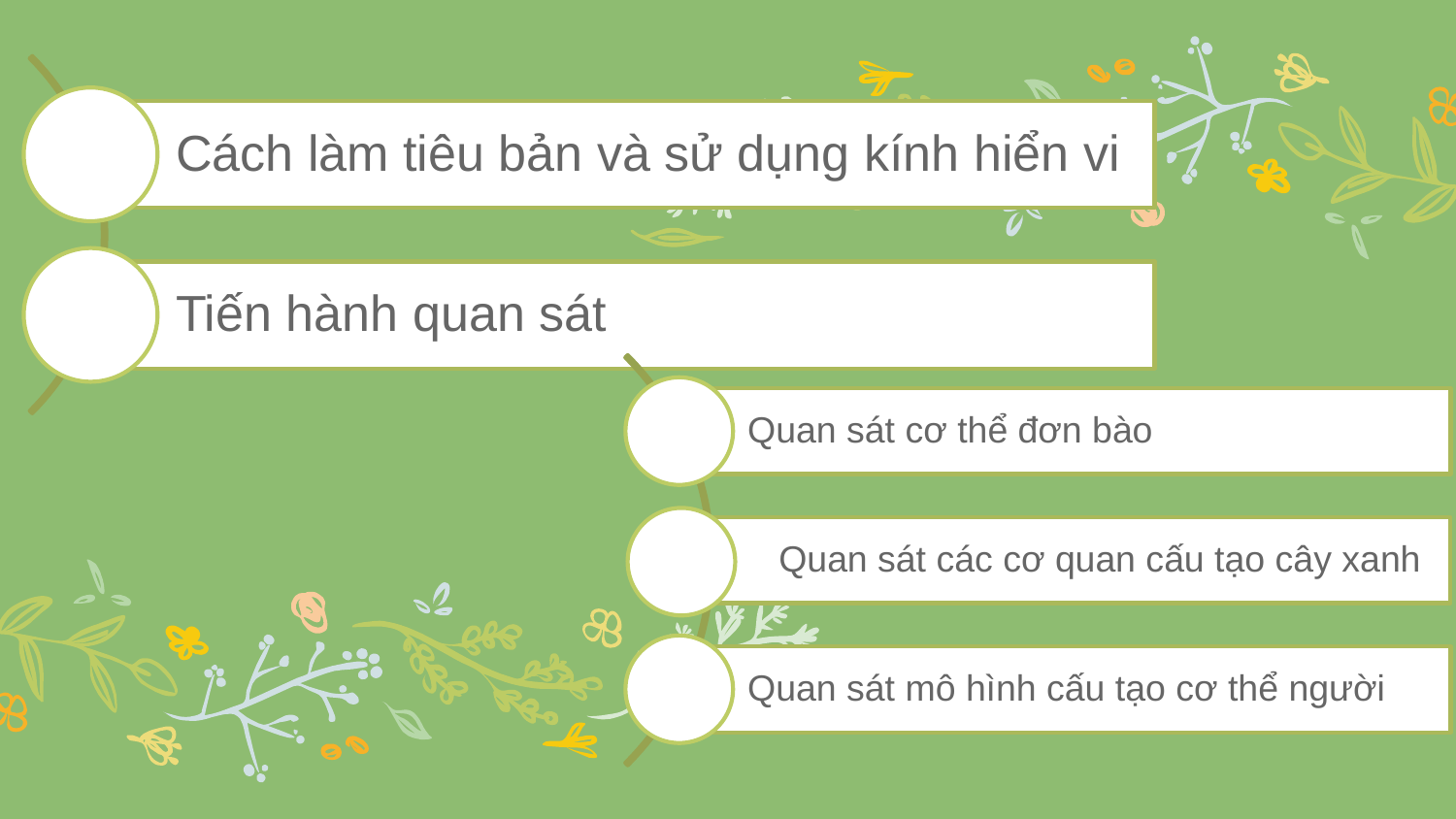

Cách làm tiêu bản và sử dụng kính hiển vi
Tiến hành quan sát
Quan sát cơ thể đơn bào
Quan sát các cơ quan cấu tạo cây xanh
Quan sát mô hình cấu tạo cơ thể người